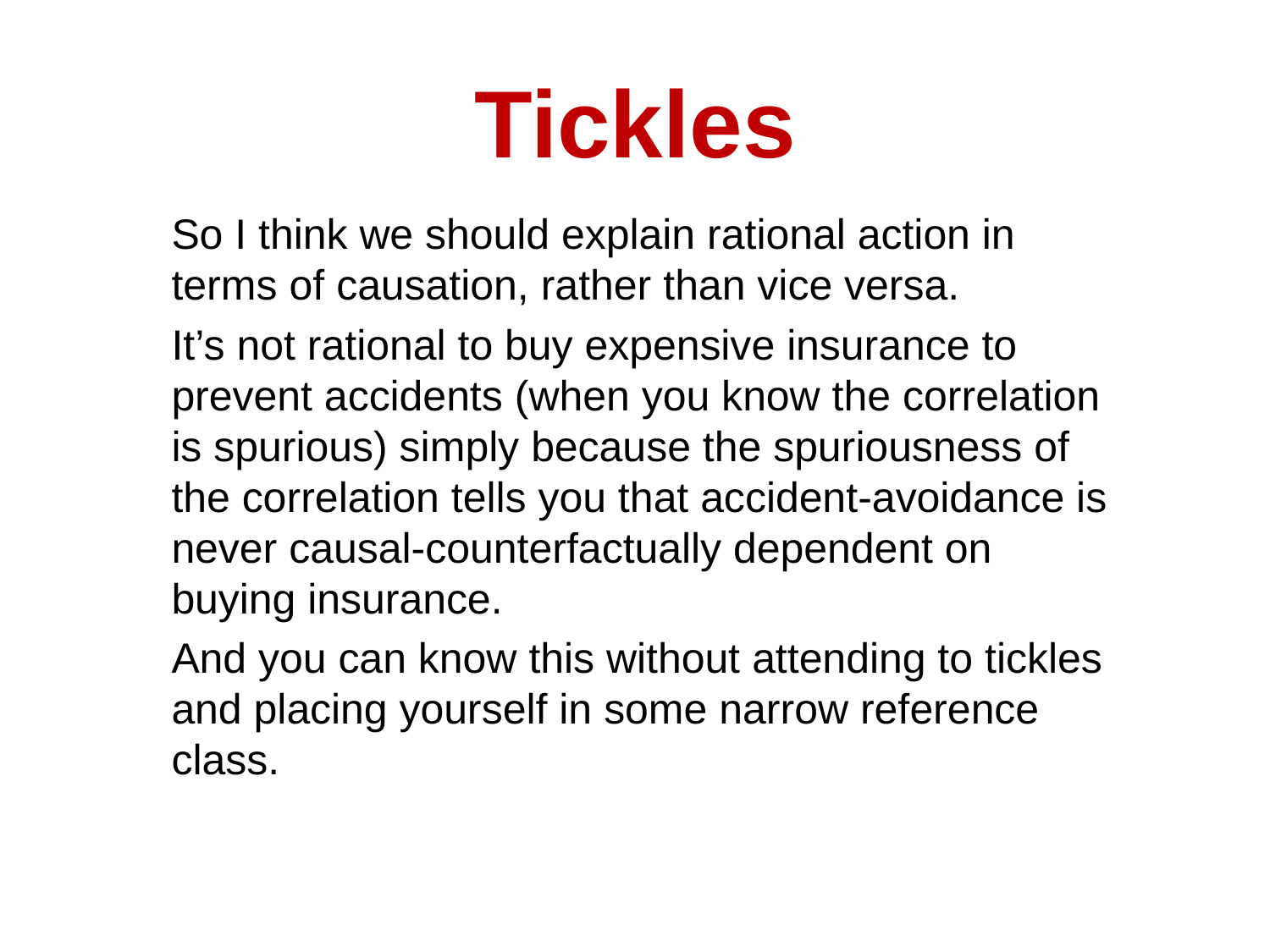

# Tickles
So I think we should explain rational action in terms of causation, rather than vice versa.
It’s not rational to buy expensive insurance to prevent accidents (when you know the correlation is spurious) simply because the spuriousness of the correlation tells you that accident-avoidance is never causal-counterfactually dependent on buying insurance.
And you can know this without attending to tickles and placing yourself in some narrow reference class.